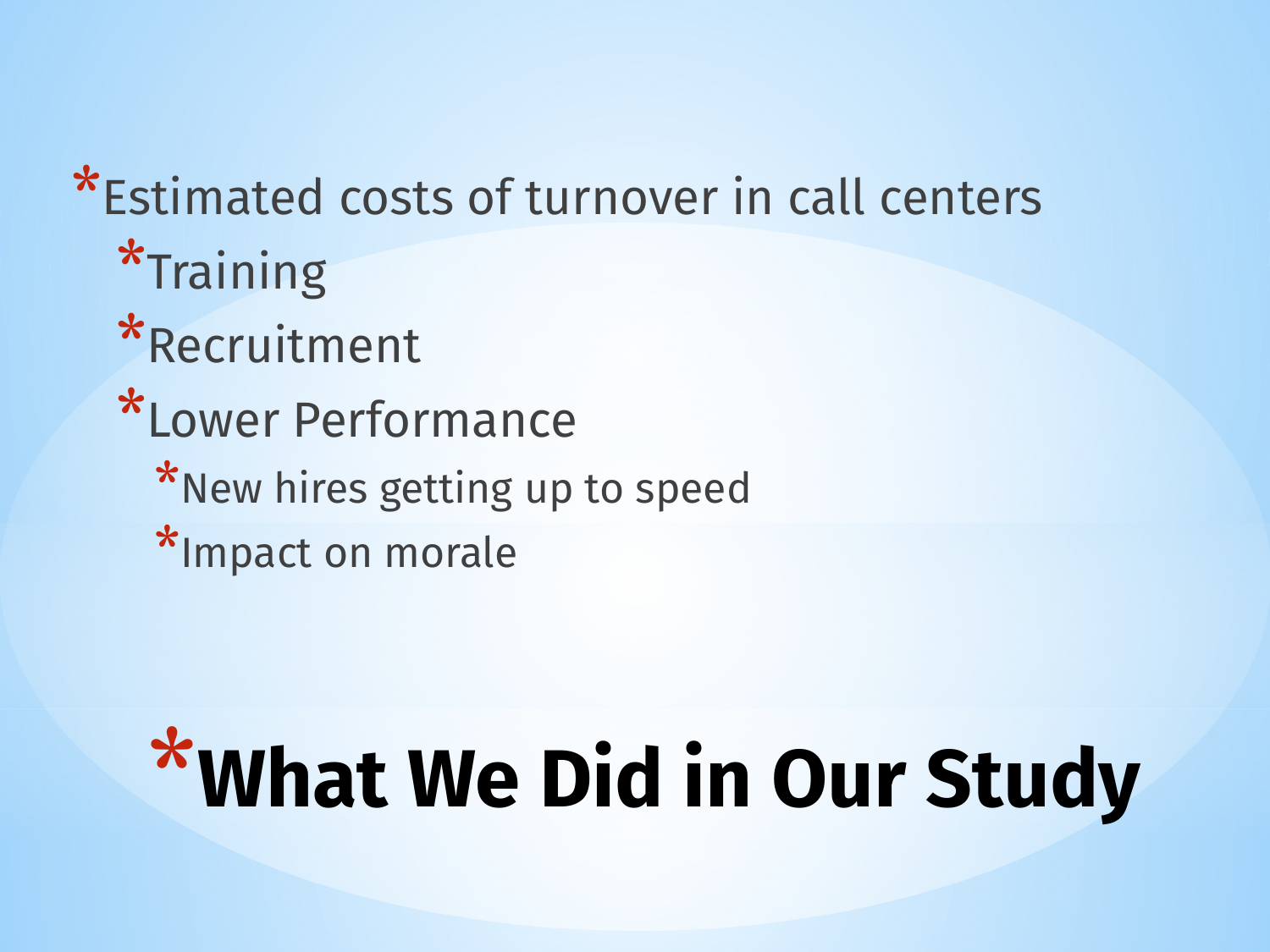

Estimated costs of turnover in call centers
Training
Recruitment
Lower Performance
New hires getting up to speed
Impact on morale
# What We Did in Our Study